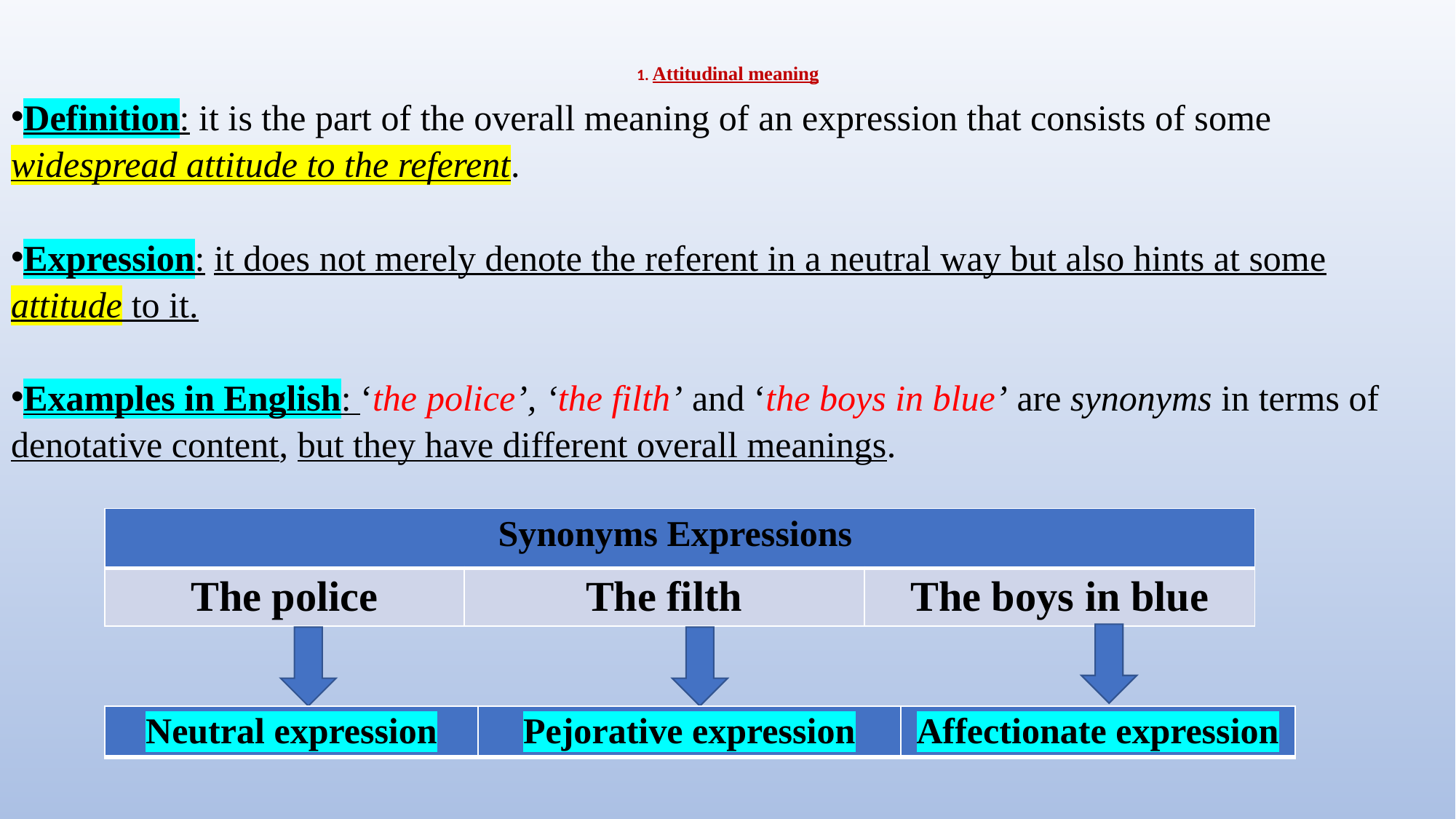

# 1. Attitudinal meaning
Definition: it is the part of the overall meaning of an expression that consists of some widespread attitude to the referent.

Expression: it does not merely denote the referent in a neutral way but also hints at some attitude to it.

Examples in English: ‘the police’, ‘the filth’ and ‘the boys in blue’ are synonyms in terms of denotative content, but they have different overall meanings.

| Synonyms Expressions |  |  |
| --- | --- | --- |
| The police | The filth | The boys in blue |

| Neutral expression | Pejorative expression | Affectionate expression |
| --- | --- | --- |